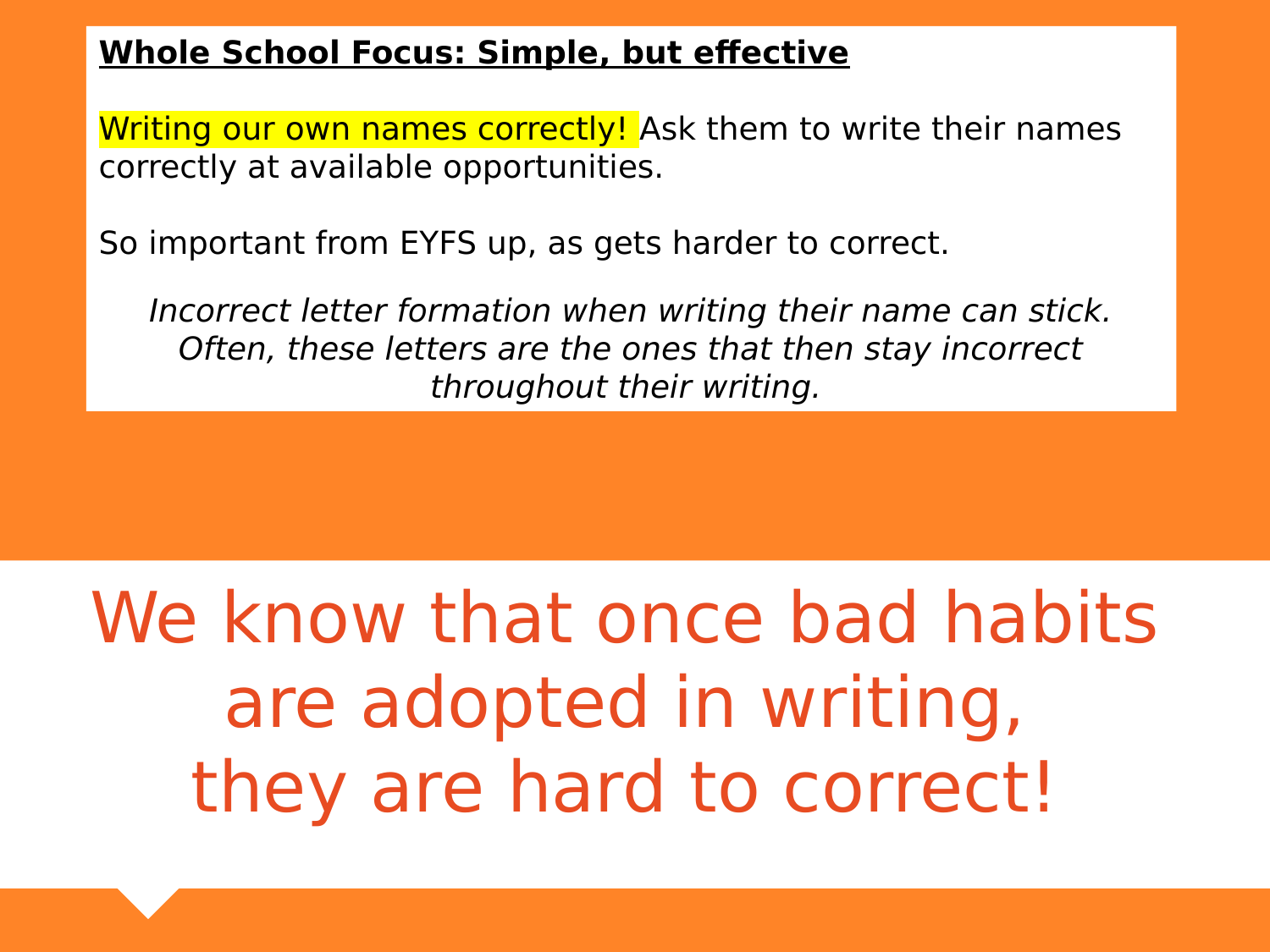

Whole School Focus: Simple, but effective

Writing our own names correctly! Ask them to write their names correctly at available opportunities.

So important from EYFS up, as gets harder to correct.

Incorrect letter formation when writing their name can stick. Often, these letters are the ones that then stay incorrect throughout their writing.
We know that once bad habits
are adopted in writing,
they are hard to correct!